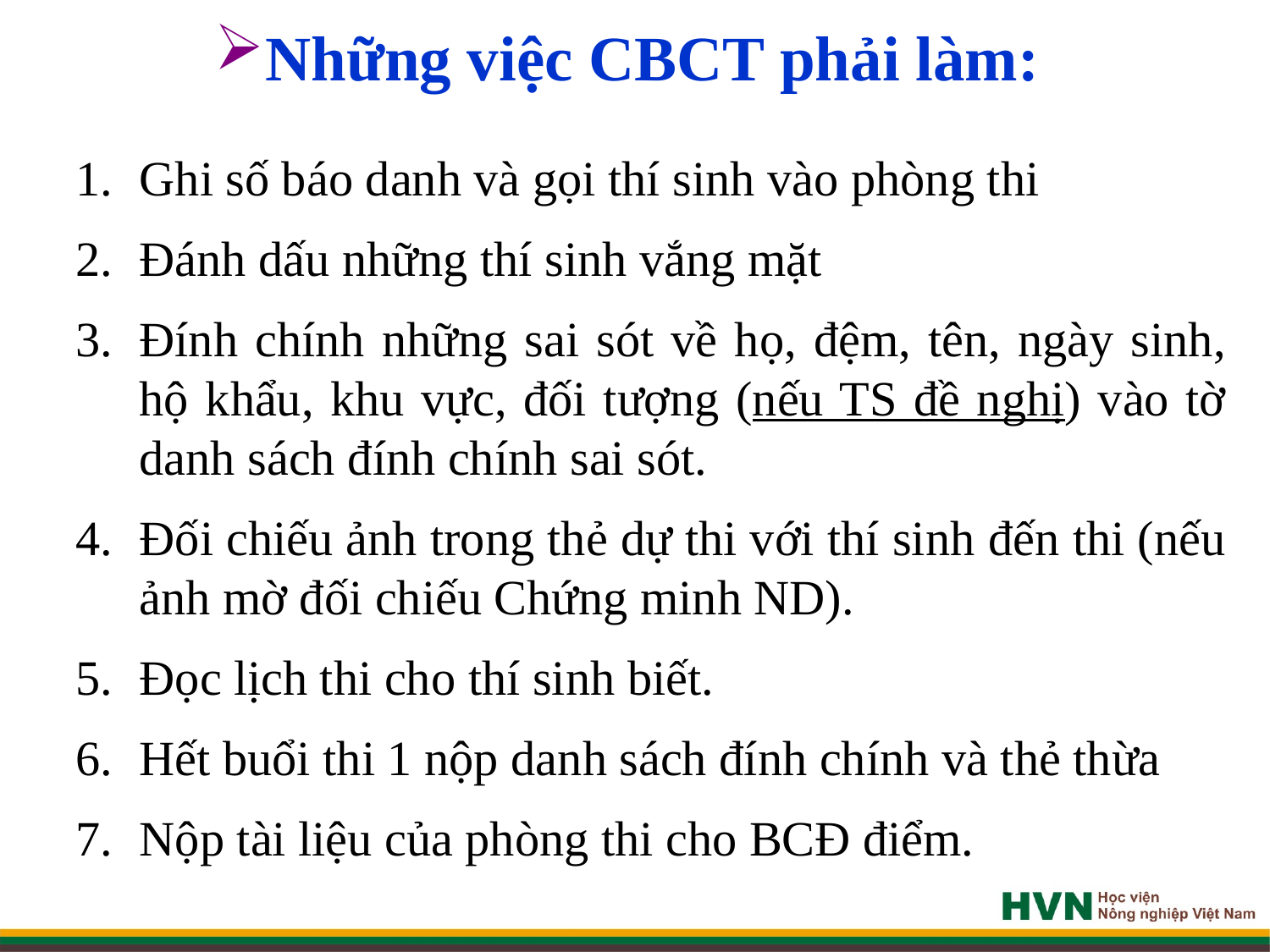

Những việc CBCT phải làm:

Ghi số báo danh và gọi thí sinh vào phòng thi
Đánh dấu những thí sinh vắng mặt
Đính chính những sai sót về họ, đệm, tên, ngày sinh, hộ khẩu, khu vực, đối tượng (nếu TS đề nghị) vào tờ danh sách đính chính sai sót.
Đối chiếu ảnh trong thẻ dự thi với thí sinh đến thi (nếu ảnh mờ đối chiếu Chứng minh ND).
Đọc lịch thi cho thí sinh biết.
Hết buổi thi 1 nộp danh sách đính chính và thẻ thừa
Nộp tài liệu của phòng thi cho BCĐ điểm.